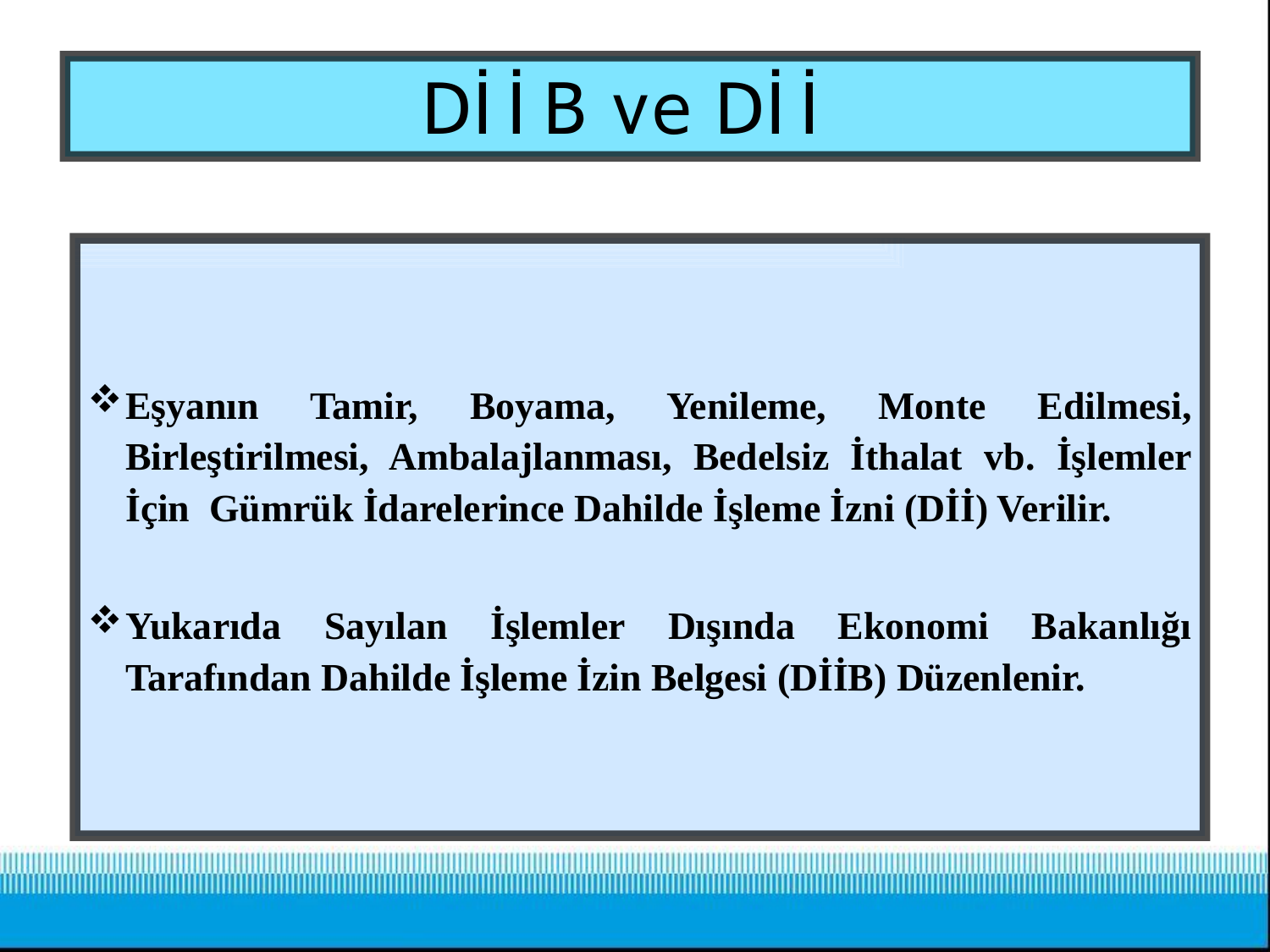

# DİİB ve Dİİ
Eşyanın Tamir, Boyama, Yenileme, Monte Edilmesi, Birleştirilmesi, Ambalajlanması, Bedelsiz İthalat vb. İşlemler İçin  Gümrük İdarelerince Dahilde İşleme İzni (Dİİ) Verilir.

Yukarıda Sayılan İşlemler Dışında Ekonomi Bakanlığı Tarafından Dahilde İşleme İzin Belgesi (DİİB) Düzenlenir.